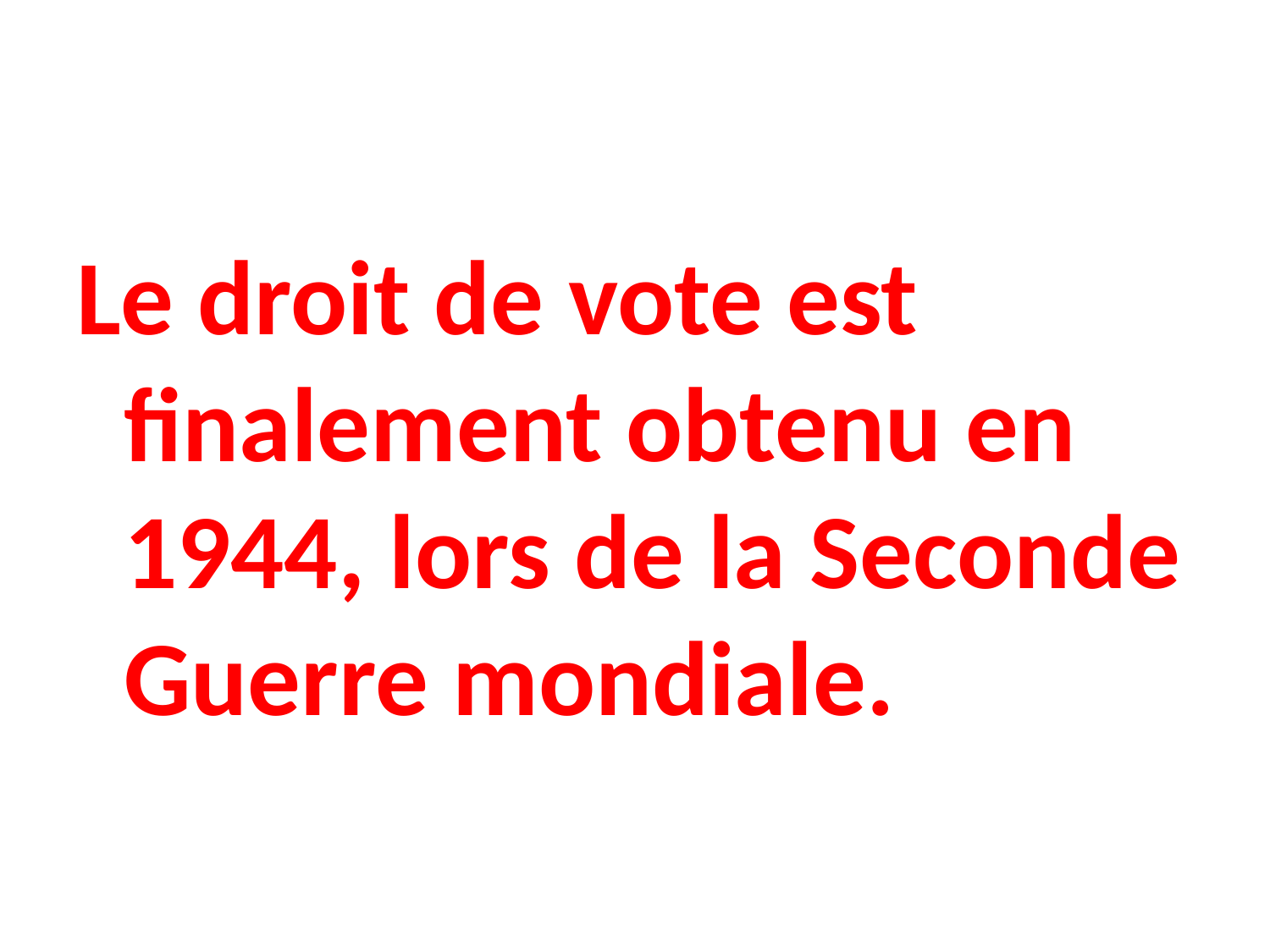

#
Le droit de vote est finalement obtenu en 1944, lors de la Seconde Guerre mondiale.